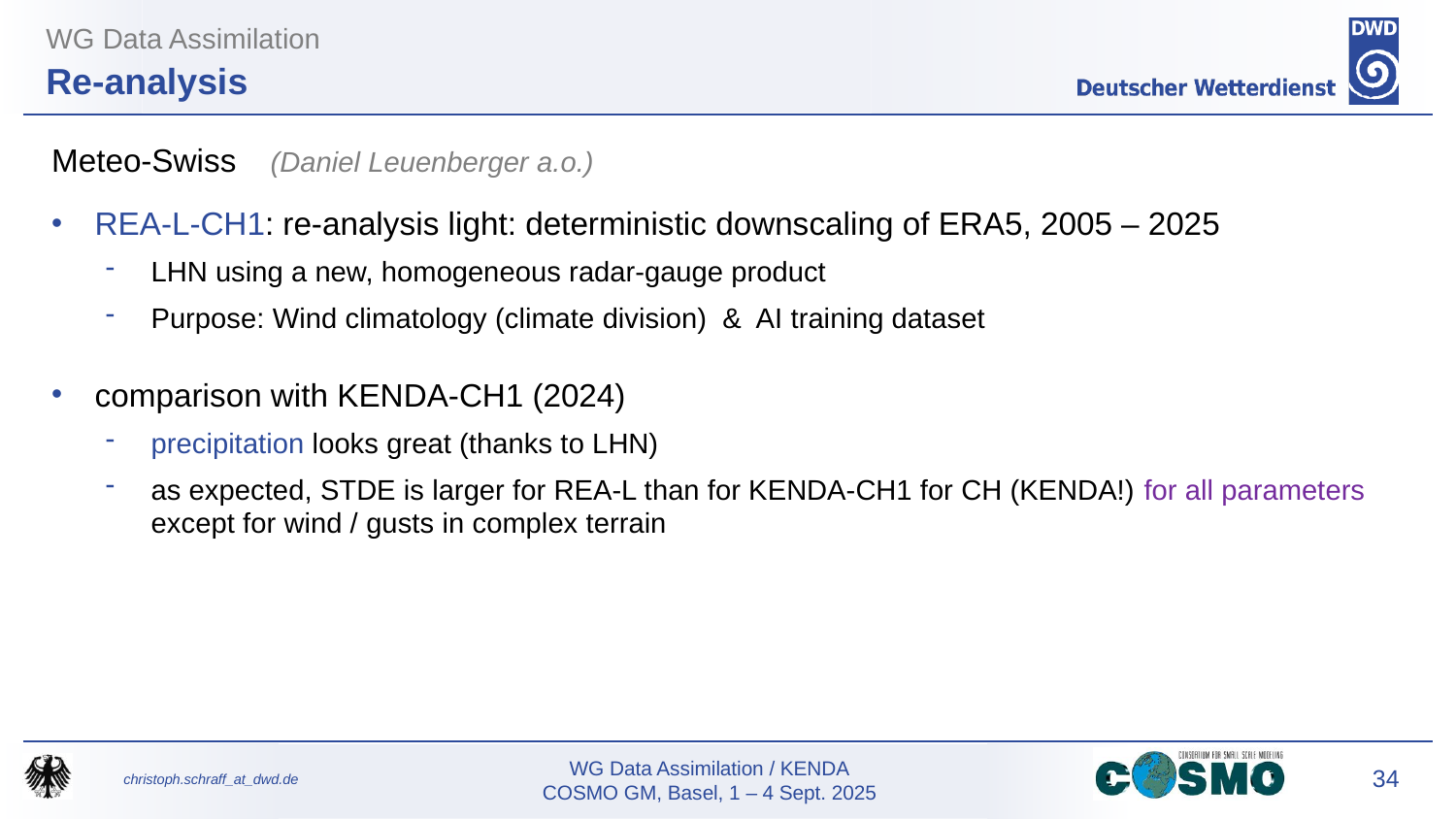

WG Data Assimilation
Re-analysis
Meteo-Swiss    (Daniel Leuenberger a.o.)
REA-L-CH1: re-analysis light: deterministic downscaling of ERA5, 2005 – 2025
LHN using a new, homogeneous radar-gauge product
Purpose: Wind climatology (climate division)  &  AI training dataset
comparison with KENDA-CH1 (2024)
precipitation looks great (thanks to LHN)
as expected, STDE is larger for REA-L than for KENDA-CH1 for CH (KENDA!) for all parameters except for wind / gusts in complex terrain